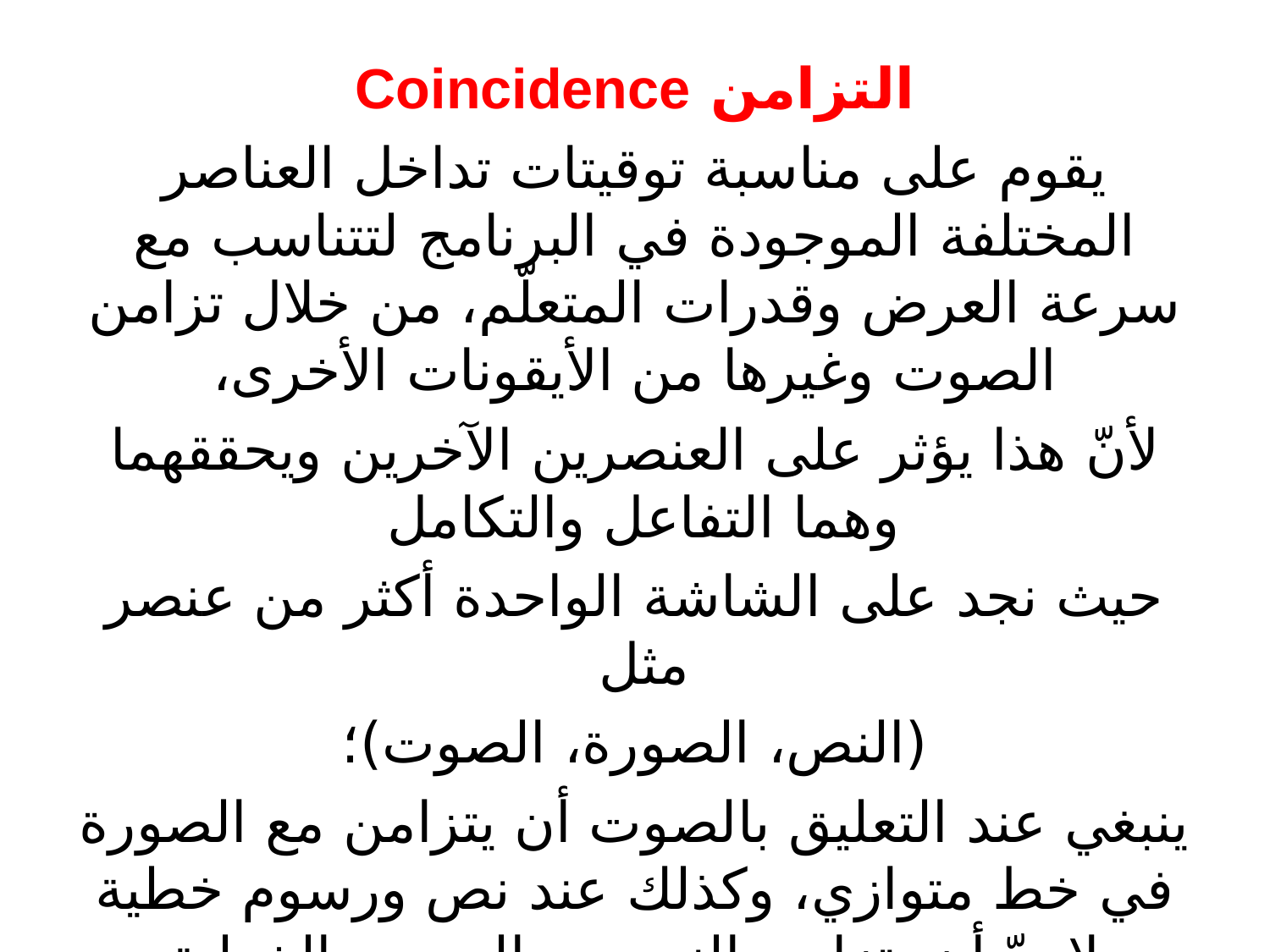

التزامن Coincidence
يقوم على مناسبة توقيتات تداخل العناصر المختلفة الموجودة في البرنامج لتتناسب مع سرعة العرض وقدرات المتعلّم، من خلال تزامن الصوت وغيرها من الأيقونات الأخرى،
لأنّ هذا يؤثر على العنصرين الآخرين ويحققهما وهما التفاعل والتكامل
حيث نجد على الشاشة الواحدة أكثر من عنصر مثل
(النص، الصورة، الصوت)؛
ينبغي عند التعليق بالصوت أن يتزامن مع الصورة في خط متوازي، وكذلك عند نص ورسوم خطية لا بدّ أن يتزامن النص مع الرسوم الخطية المعروضة على الشاشة.